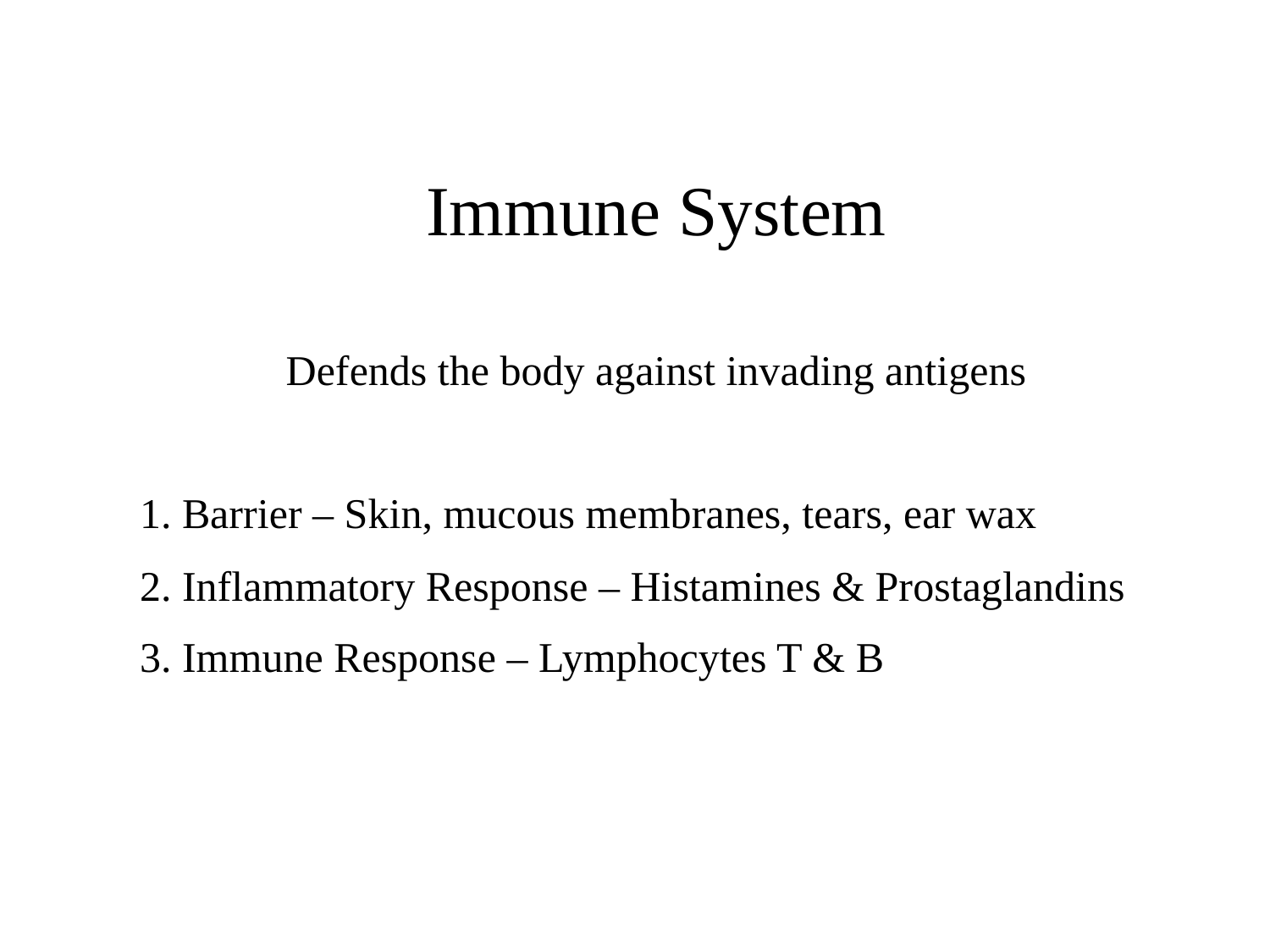

Immune System

Defends the body against invading antigens

1. Barrier – Skin, mucous membranes, tears, ear wax
2. Inflammatory Response – Histamines & Prostaglandins
3. Immune Response – Lymphocytes T & B